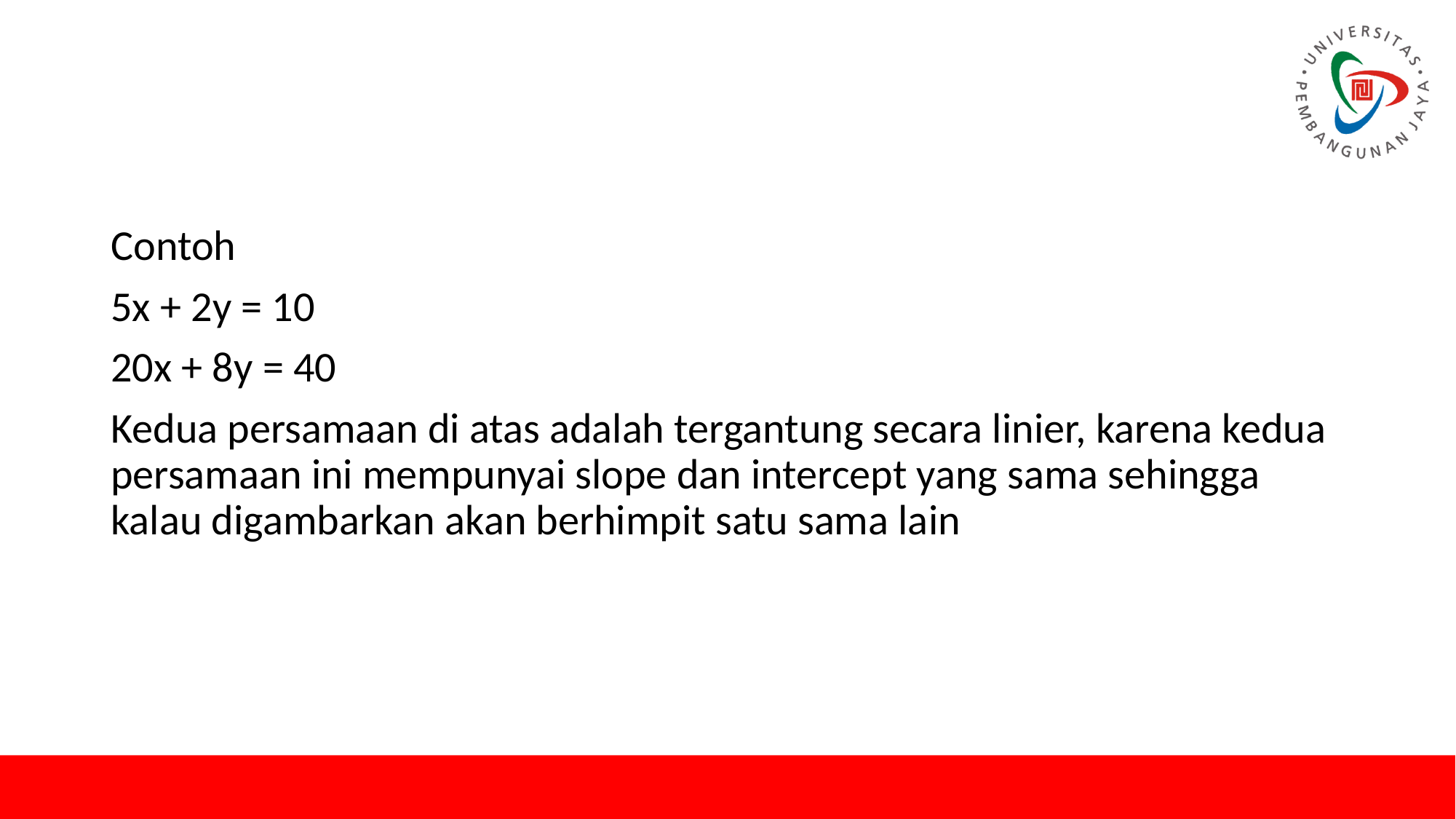

#
Contoh
5x + 2y = 10
20x + 8y = 40
Kedua persamaan di atas adalah tergantung secara linier, karena kedua persamaan ini mempunyai slope dan intercept yang sama sehingga kalau digambarkan akan berhimpit satu sama lain